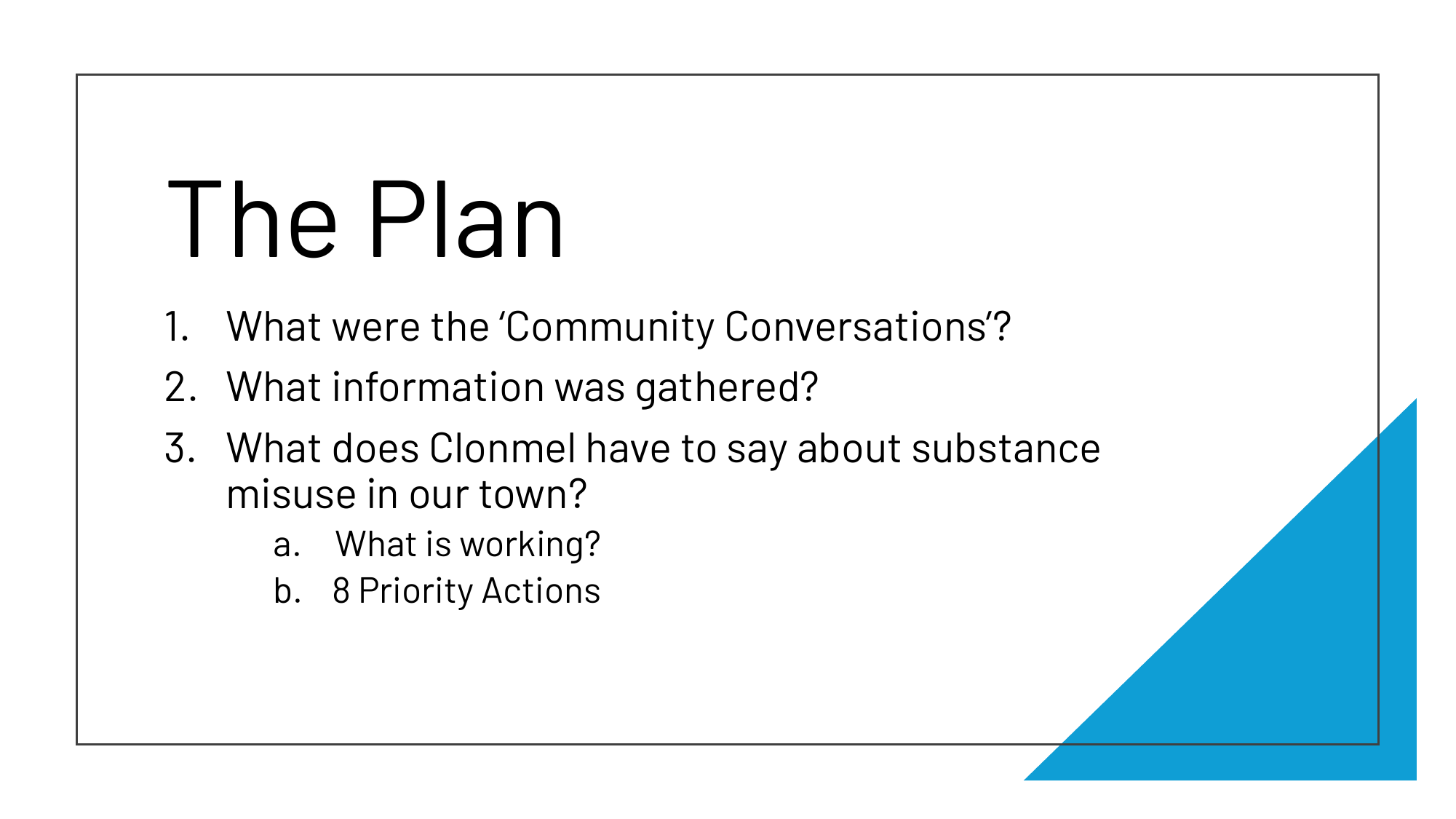

# The Plan
What were the ‘Community Conversations’?
What information was gathered?
What does Clonmel have to say about substance misuse in our town?
What is working?
    8 Priority Actions